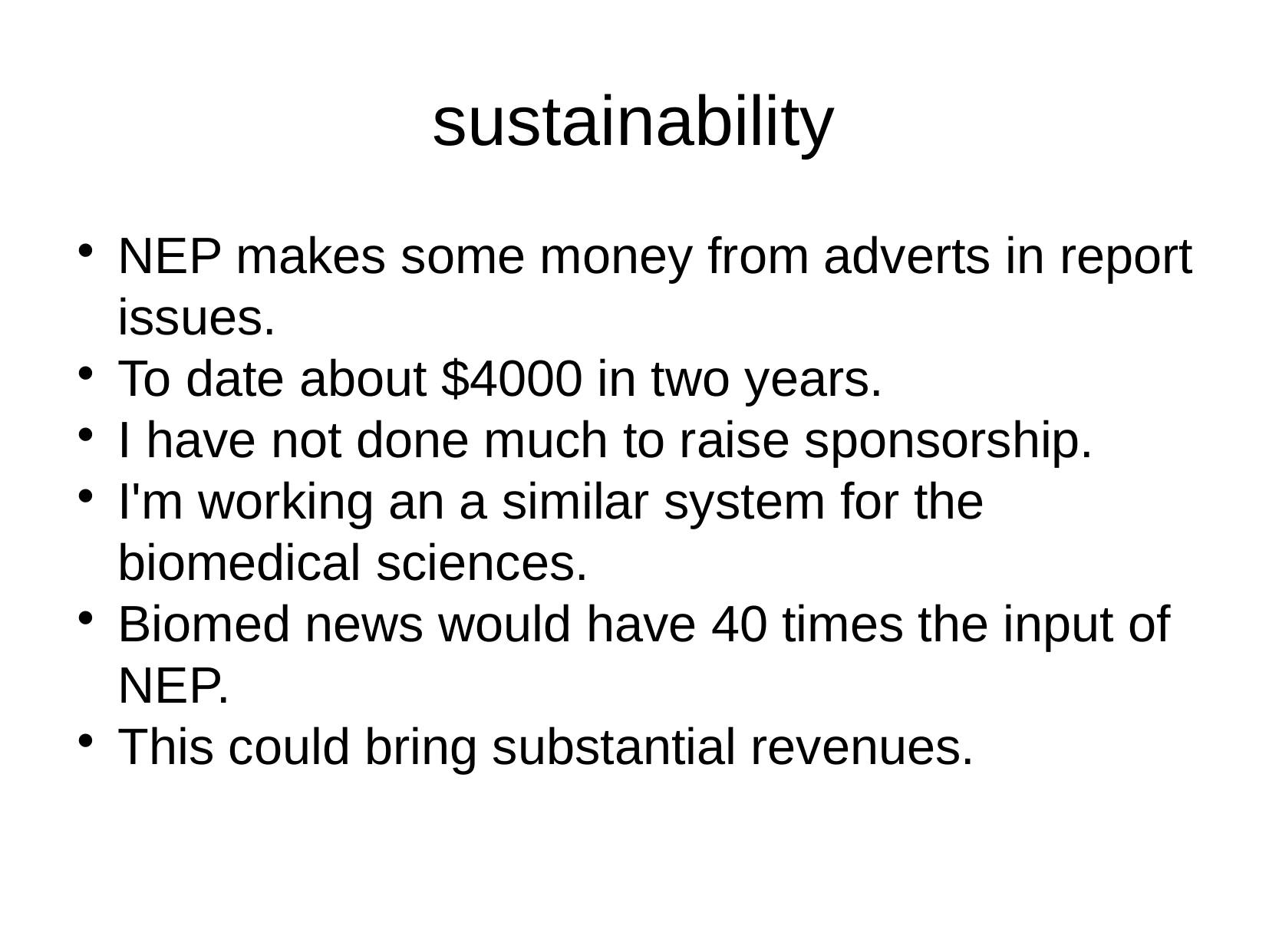

sustainability
NEP makes some money from adverts in report issues.
To date about $4000 in two years.
I have not done much to raise sponsorship.
I'm working an a similar system for the biomedical sciences.
Biomed news would have 40 times the input of NEP.
This could bring substantial revenues.